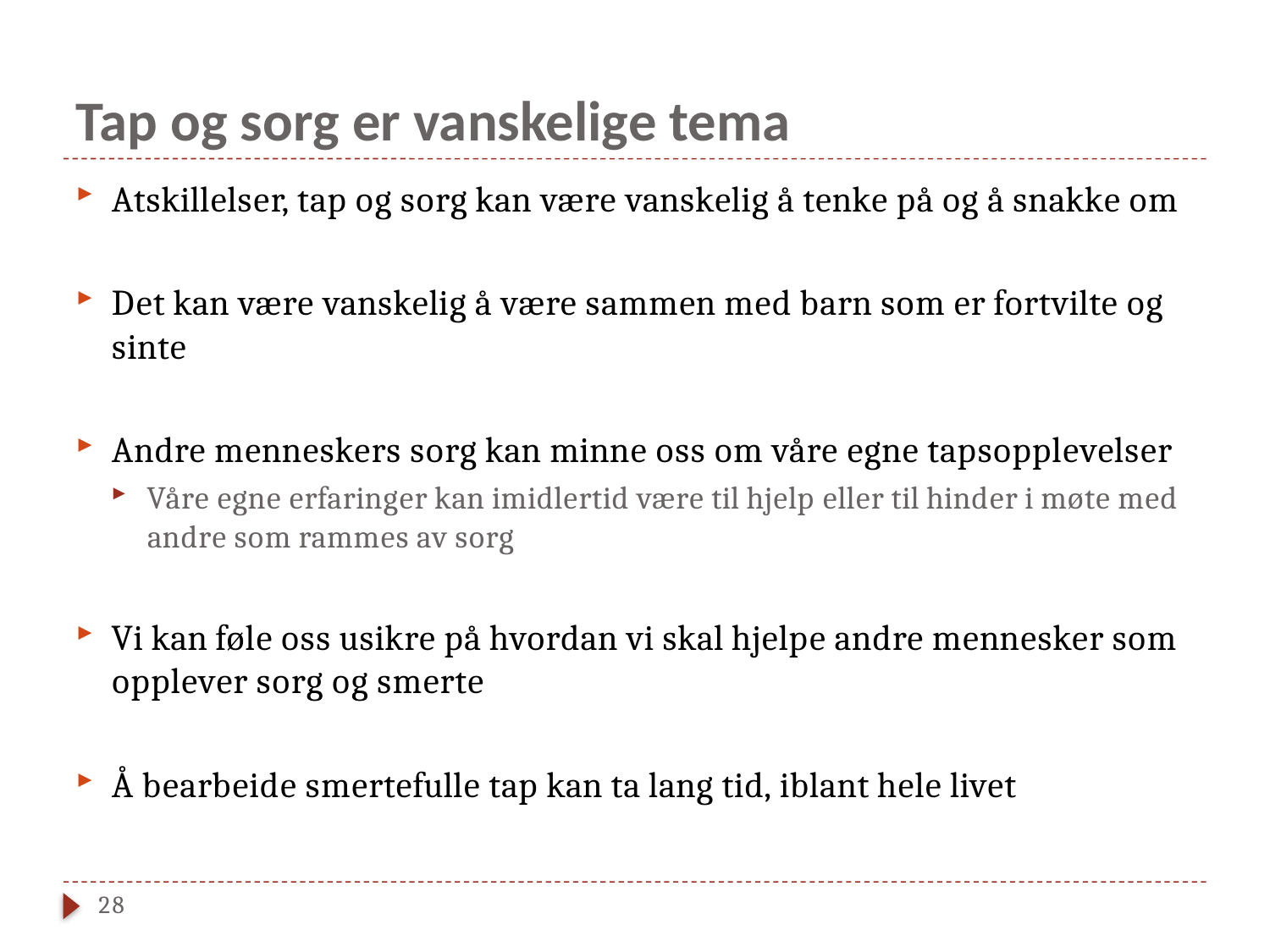

# Tap og sorg er vanskelige tema
Atskillelser, tap og sorg kan være vanskelig å tenke på og å snakke om

Det kan være vanskelig å være sammen med barn som er fortvilte og sinte

Andre menneskers sorg kan minne oss om våre egne tapsopplevelser
Våre egne erfaringer kan imidlertid være til hjelp eller til hinder i møte med andre som rammes av sorg

Vi kan føle oss usikre på hvordan vi skal hjelpe andre mennesker som opplever sorg og smerte

Å bearbeide smertefulle tap kan ta lang tid, iblant hele livet
28